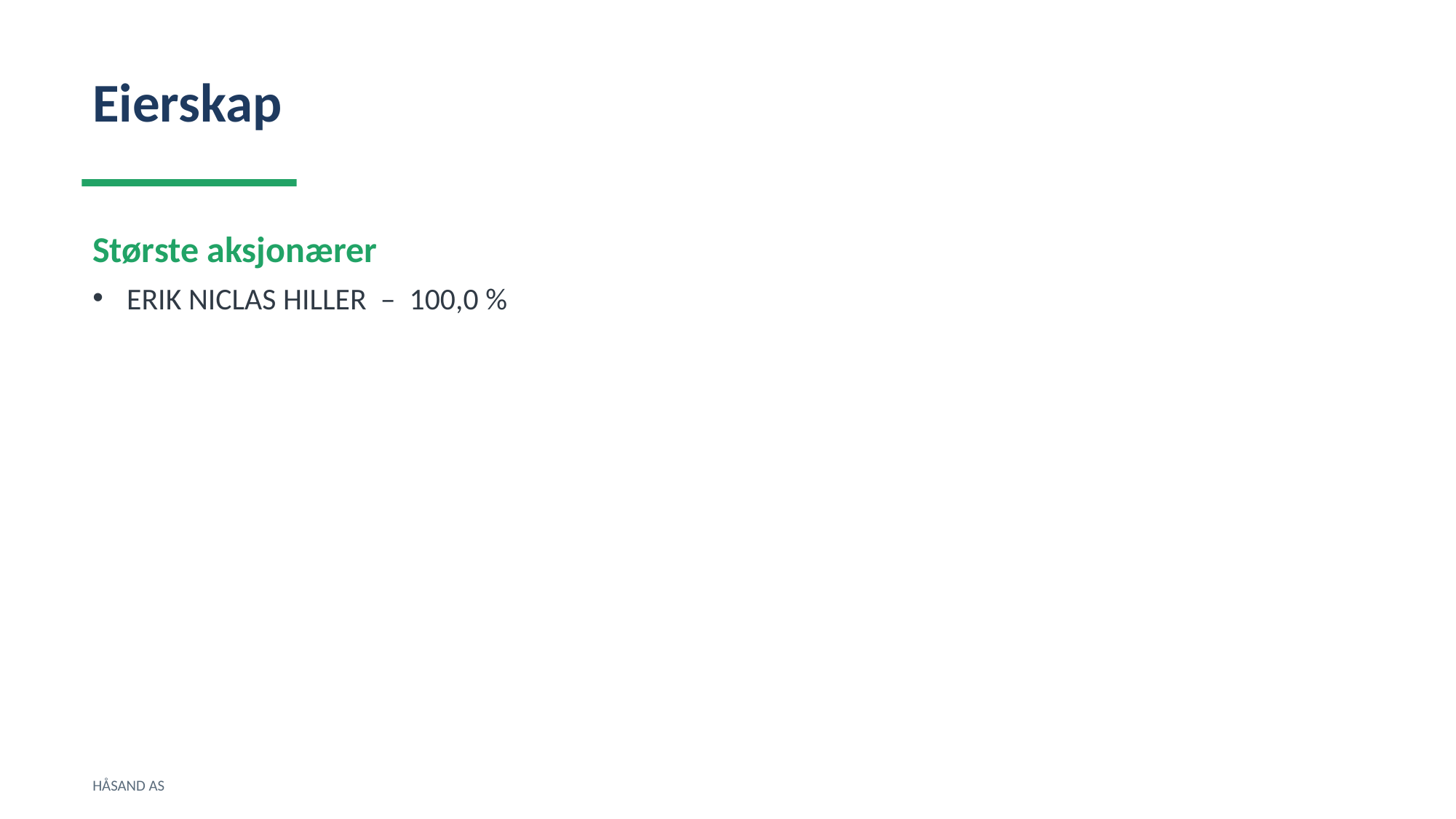

Eierskap

Største aksjonærer
ERIK NICLAS HILLER  –  100,0 %
HÅSAND AS